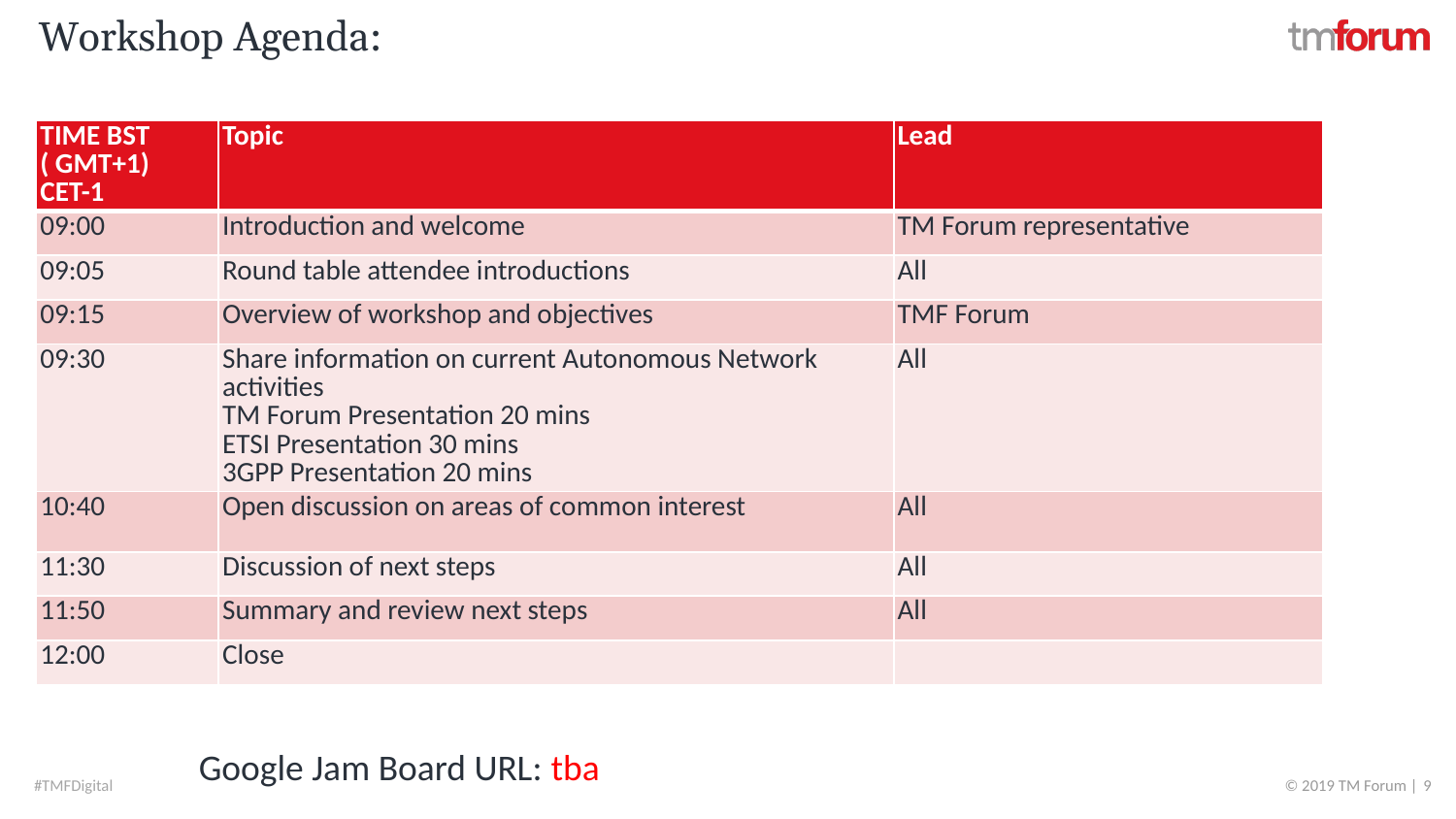

# Workshop Agenda:
| TIME BST ( GMT+1) CET-1 | Topic | Lead |
| --- | --- | --- |
| 09:00 | Introduction and welcome | TM Forum representative |
| 09:05 | Round table attendee introductions | All |
| 09:15 | Overview of workshop and objectives | TMF Forum |
| 09:30 | Share information on current Autonomous Network activities TM Forum Presentation 20 mins ETSI Presentation 30 mins 3GPP Presentation 20 mins | All |
| 10:40 | Open discussion on areas of common interest | All |
| 11:30 | Discussion of next steps | All |
| 11:50 | Summary and review next steps | All |
| 12:00 | Close |  |
Google Jam Board URL: tba